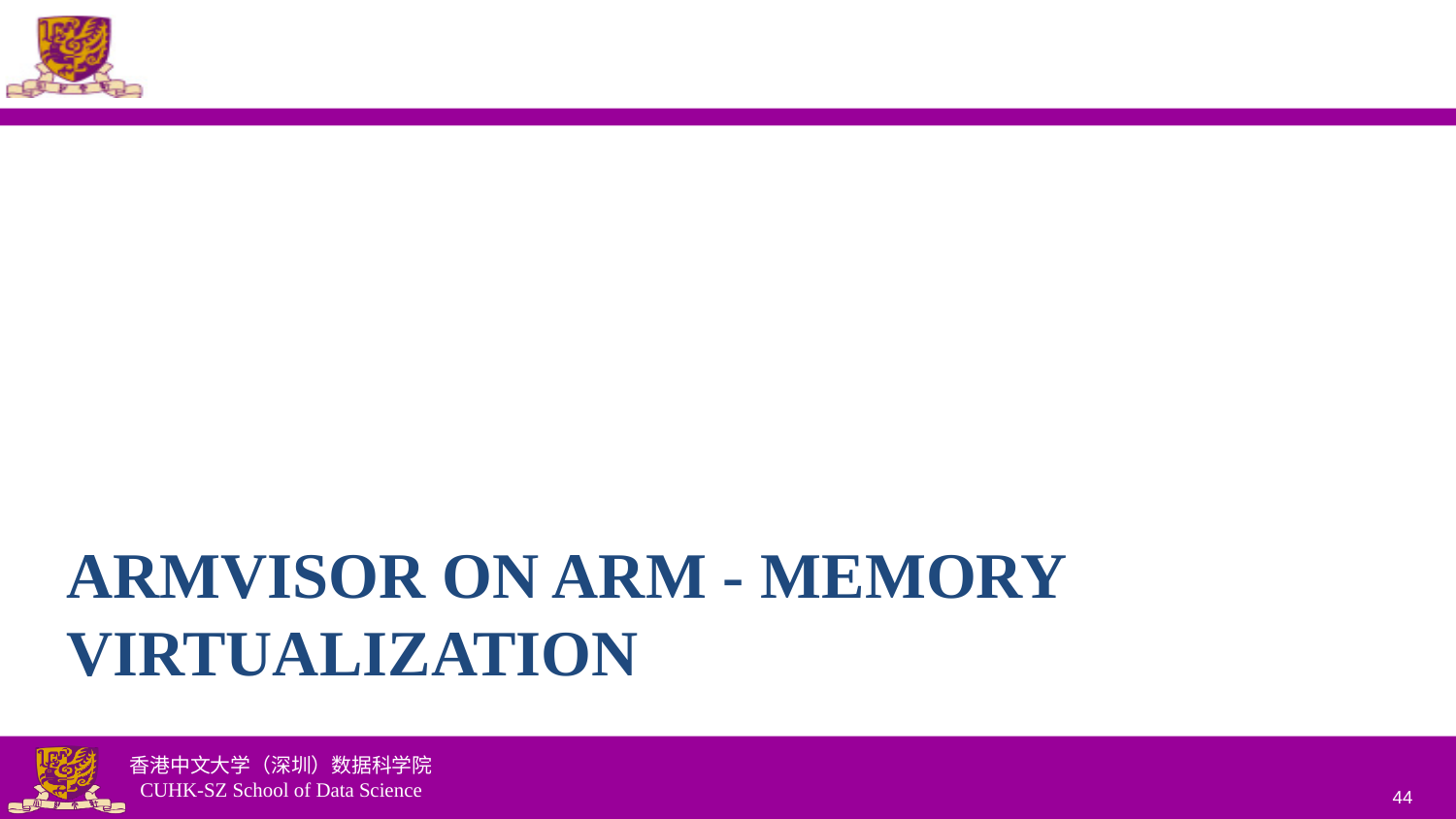

# ARMvisor ON ARM - Memory Virtualization
44